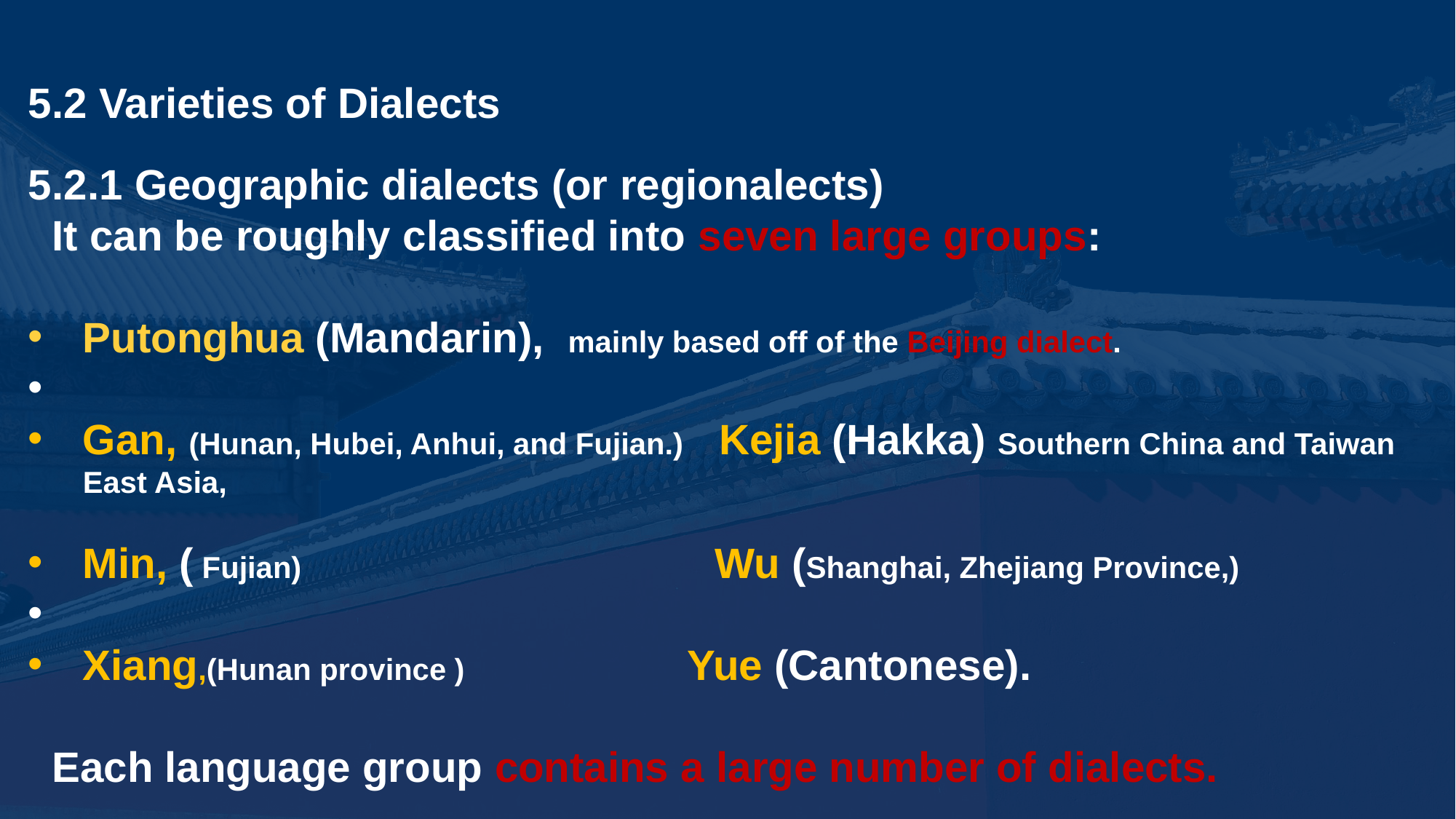

5.2 Varieties of Dialects
5.2.1 Geographic dialects (or regionalects)
  It can be roughly classified into seven large groups:

Putonghua (Mandarin),  mainly based off of the Beijing dialect.

Gan, (Hunan, Hubei, Anhui, and Fujian.)   Kejia (Hakka) Southern China and Taiwan East Asia,

Min, ( Fujian)                                                 Wu (Shanghai, Zhejiang Province,)

Xiang,(Hunan province )                         Yue (Cantonese).

  Each language group contains a large number of dialects.